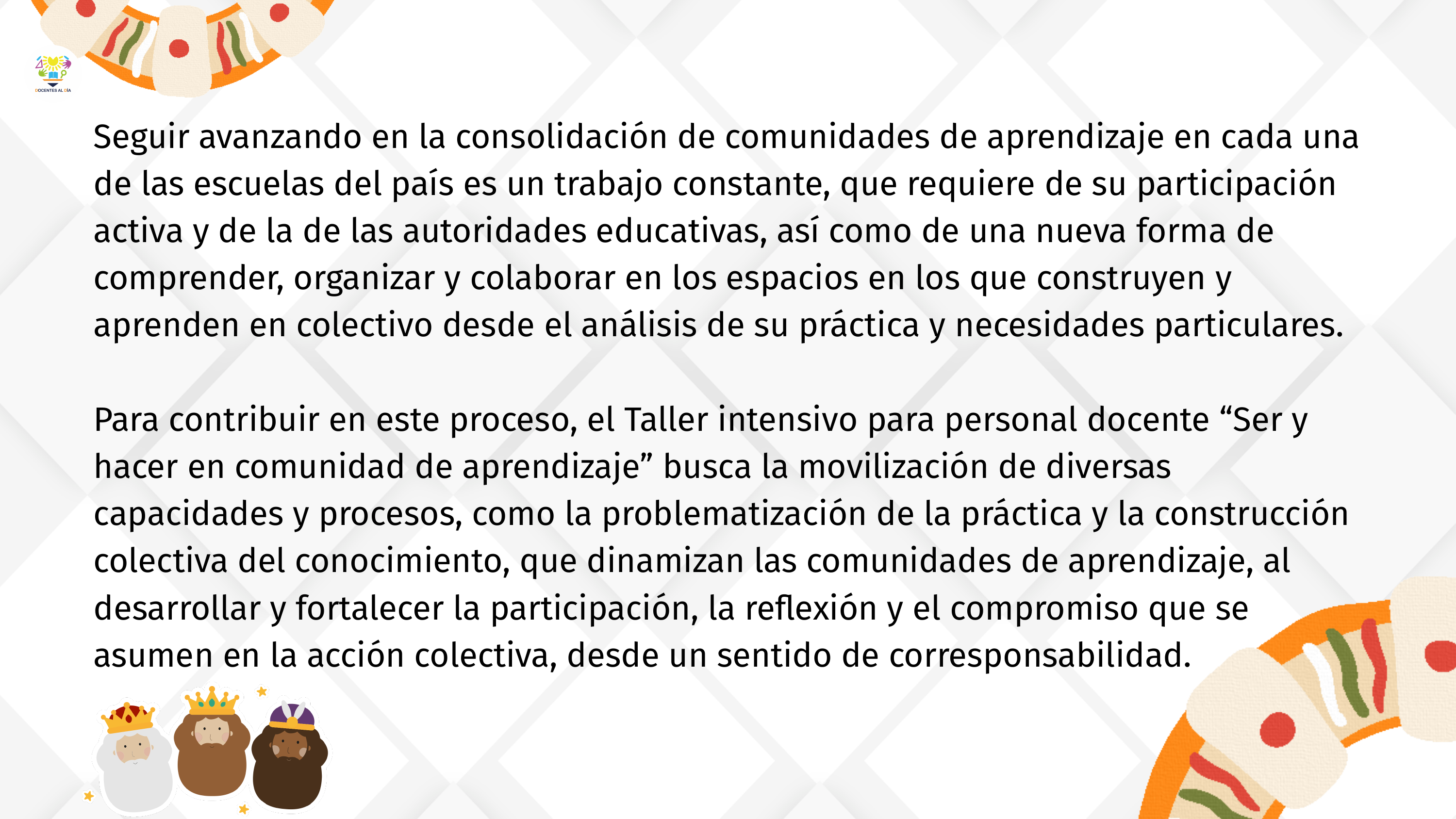

Seguir avanzando en la consolidación de comunidades de aprendizaje en cada una de las escuelas del país es un trabajo constante, que requiere de su participación activa y de la de las autoridades educativas, así como de una nueva forma de comprender, organizar y colaborar en los espacios en los que construyen y aprenden en colectivo desde el análisis de su práctica y necesidades particulares.

Para contribuir en este proceso, el Taller intensivo para personal docente “Ser y hacer en comunidad de aprendizaje” busca la movilización de diversas capacidades y procesos, como la problematización de la práctica y la construcción colectiva del conocimiento, que dinamizan las comunidades de aprendizaje, al desarrollar y fortalecer la participación, la reflexión y el compromiso que se asumen en la acción colectiva, desde un sentido de corresponsabilidad.